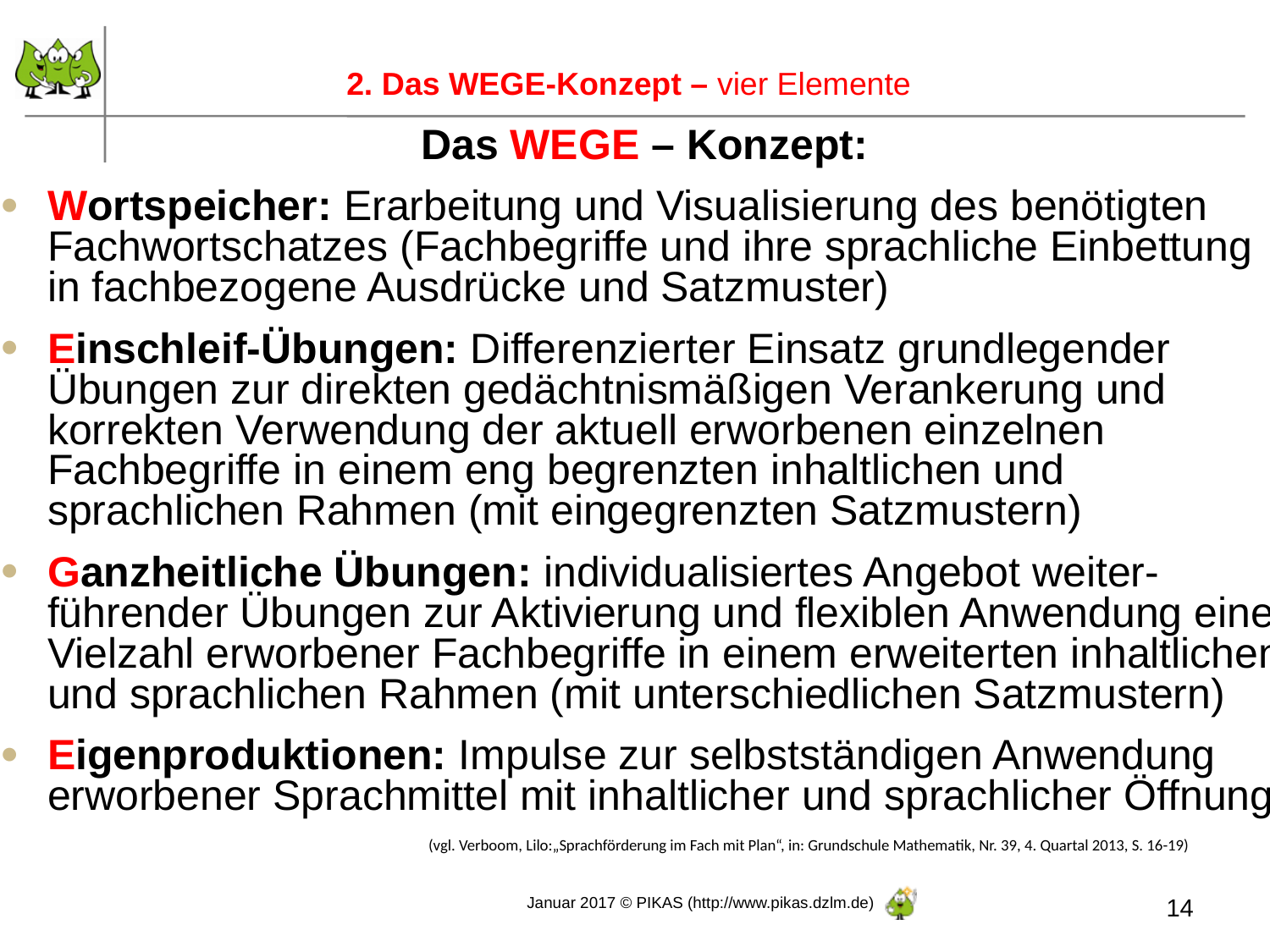

2. Das WEGE-Konzept – vier Elemente

Das WEGE – Konzept:
Wortspeicher: Erarbeitung und Visualisierung des benötigten Fachwortschatzes (Fachbegriffe und ihre sprachliche Einbettung in fachbezogene Ausdrücke und Satzmuster)
Einschleif-Übungen: Differenzierter Einsatz grundlegender Übungen zur direkten gedächtnismäßigen Verankerung und korrekten Verwendung der aktuell erworbenen einzelnen Fachbegriffe in einem eng begrenzten inhaltlichen und sprachlichen Rahmen (mit eingegrenzten Satzmustern)
Ganzheitliche Übungen: individualisiertes Angebot weiter-führender Übungen zur Aktivierung und flexiblen Anwendung einer Vielzahl erworbener Fachbegriffe in einem erweiterten inhaltlichen und sprachlichen Rahmen (mit unterschiedlichen Satzmustern)
Eigenproduktionen: Impulse zur selbstständigen Anwendung erworbener Sprachmittel mit inhaltlicher und sprachlicher Öffnung                            		(vgl. Verboom, Lilo:„Sprachförderung im Fach mit Plan“, in: Grundschule Mathematik, Nr. 39, 4. Quartal 2013, S. 16-19)

14